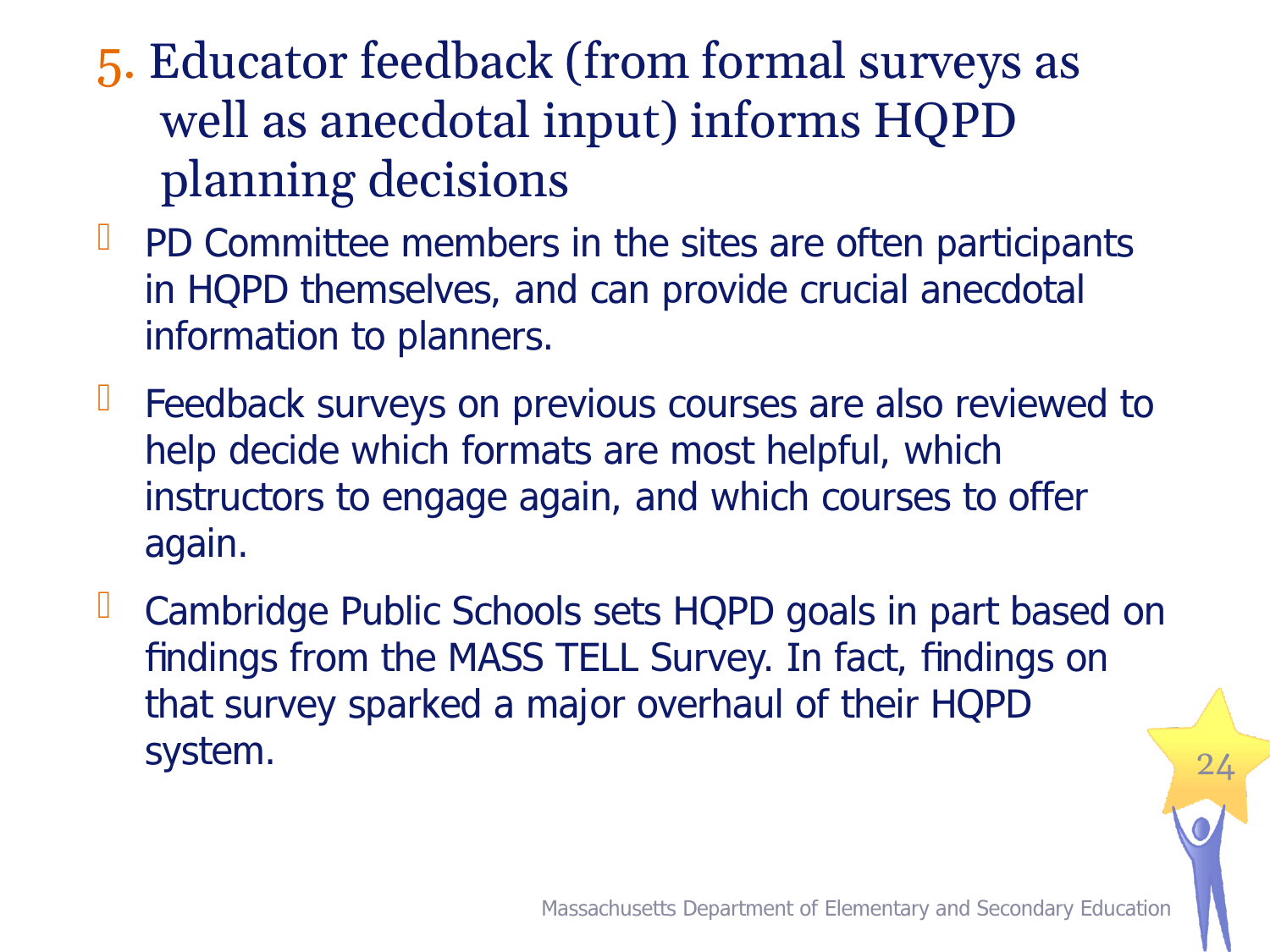

# 5. Educator feedback (from formal surveys as well as anecdotal input) informs HQPD planning decisions
PD Committee members in the sites are often participants in HQPD themselves, and can provide crucial anecdotal information to planners.
Feedback surveys on previous courses are also reviewed to help decide which formats are most helpful, which instructors to engage again, and which courses to offer again.
Cambridge Public Schools sets HQPD goals in part based on findings from the MASS TELL Survey. In fact, findings on that survey sparked a major overhaul of their HQPD system.

24
Massachusetts Department of Elementary and Secondary Education